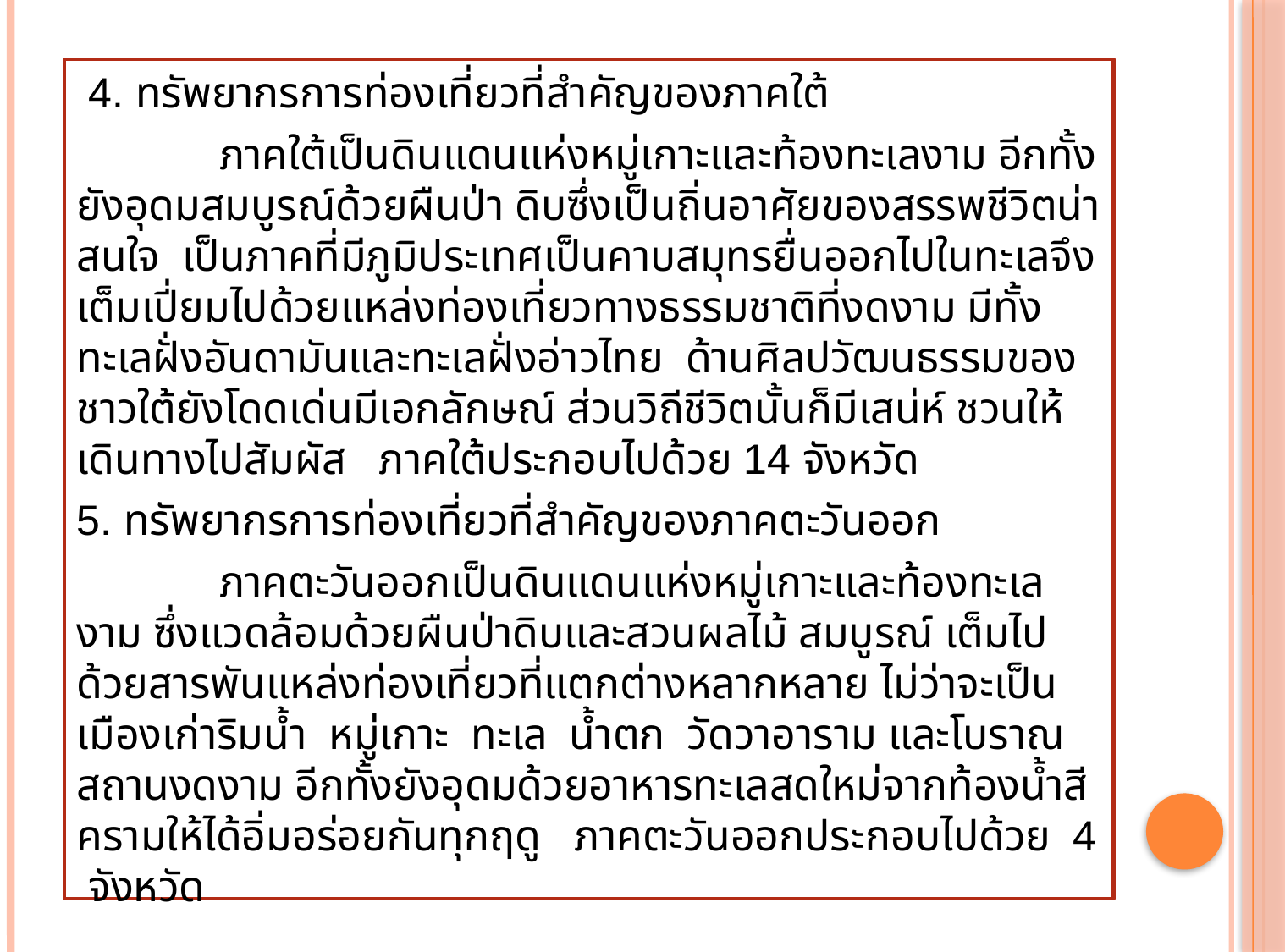

4. ทรัพยากรการท่องเที่ยวที่สำคัญของภาคใต้
             ภาคใต้เป็นดินแดนแห่งหมู่เกาะและท้องทะเลงาม อีกทั้งยังอุดมสมบูรณ์ด้วยผืนป่า ดิบซึ่งเป็นถิ่นอาศัยของสรรพชีวิตน่าสนใจ  เป็นภาคที่มีภูมิประเทศเป็นคาบสมุทรยื่นออกไปในทะเลจึงเต็มเปี่ยมไปด้วยแหล่งท่องเที่ยวทางธรรมชาติที่งดงาม มีทั้งทะเลฝั่งอันดามันและทะเลฝั่งอ่าวไทย  ด้านศิลปวัฒนธรรมของชาวใต้ยังโดดเด่นมีเอกลักษณ์ ส่วนวิถีชีวิตนั้นก็มีเสน่ห์ ชวนให้เดินทางไปสัมผัส   ภาคใต้ประกอบไปด้วย 14 จังหวัด
5. ทรัพยากรการท่องเที่ยวที่สำคัญของภาคตะวันออก
             ภาคตะวันออกเป็นดินแดนแห่งหมู่เกาะและท้องทะเลงาม ซึ่งแวดล้อมด้วยผืนป่าดิบและสวนผลไม้ สมบูรณ์ เต็มไปด้วยสารพันแหล่งท่องเที่ยวที่แตกต่างหลากหลาย ไม่ว่าจะเป็นเมืองเก่าริมน้ำ  หมู่เกาะ  ทะเล  น้ำตก  วัดวาอาราม และโบราณสถานงดงาม อีกทั้งยังอุดมด้วยอาหารทะเลสดใหม่จากท้องน้ำสีครามให้ได้อิ่มอร่อยกันทุกฤดู   ภาคตะวันออกประกอบไปด้วย  4  จังหวัด